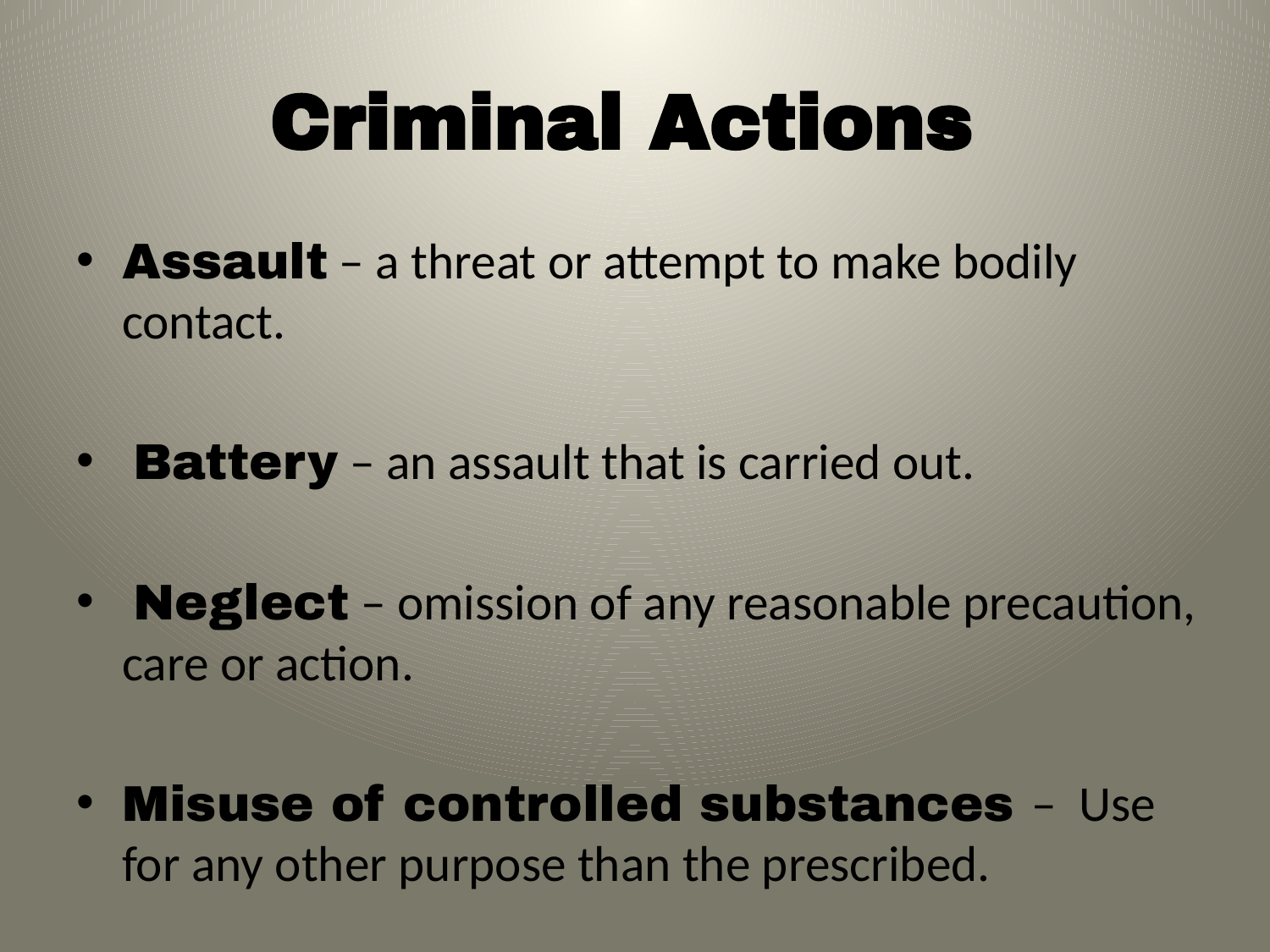

# Criminal Actions
Assault – a threat or attempt to make bodily contact.

 Battery – an assault that is carried out.

 Neglect – omission of any reasonable precaution, care or action.

Misuse of controlled substances –  Use for any other purpose than the prescribed.